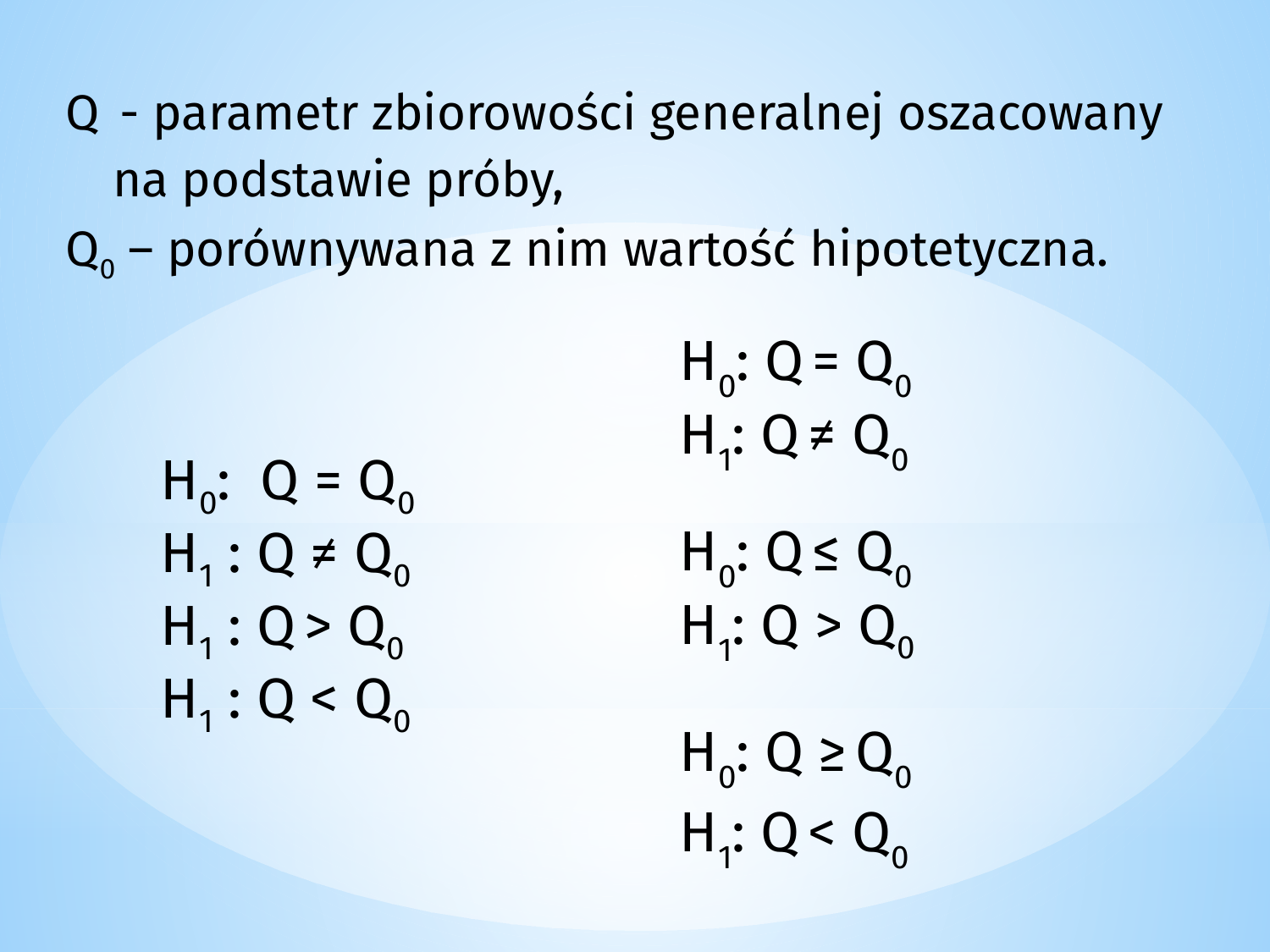

Q  - parametr zbiorowości generalnej oszacowany na podstawie próby,
Q0 – porównywana z nim wartość hipotetyczna.
H0: Q = Q0
H1: Q ≠ Q0

H0:  Q = Q0
H1 : Q ≠ Q0
H1 : Q > Q0
H1 : Q < Q0

H0: Q ≤ Q0
H1: Q > Q0

H0: Q ≥ Q0
H1: Q < Q0